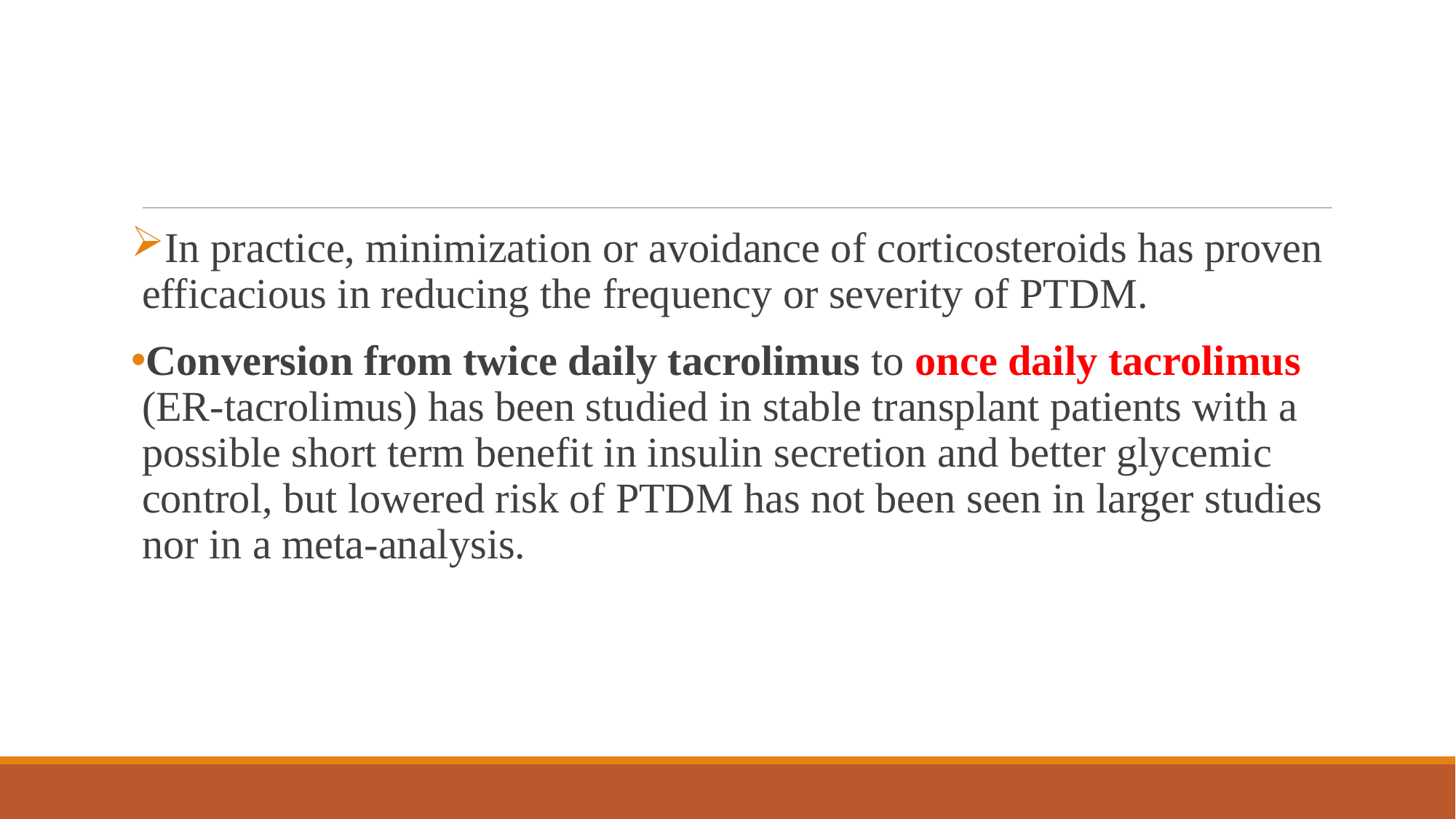

#
In practice, minimization or avoidance of corticosteroids has proven efficacious in reducing the frequency or severity of PTDM.
Conversion from twice daily tacrolimus to once daily tacrolimus (ER-tacrolimus) has been studied in stable transplant patients with a possible short term benefit in insulin secretion and better glycemic control, but lowered risk of PTDM has not been seen in larger studies nor in a meta-analysis.